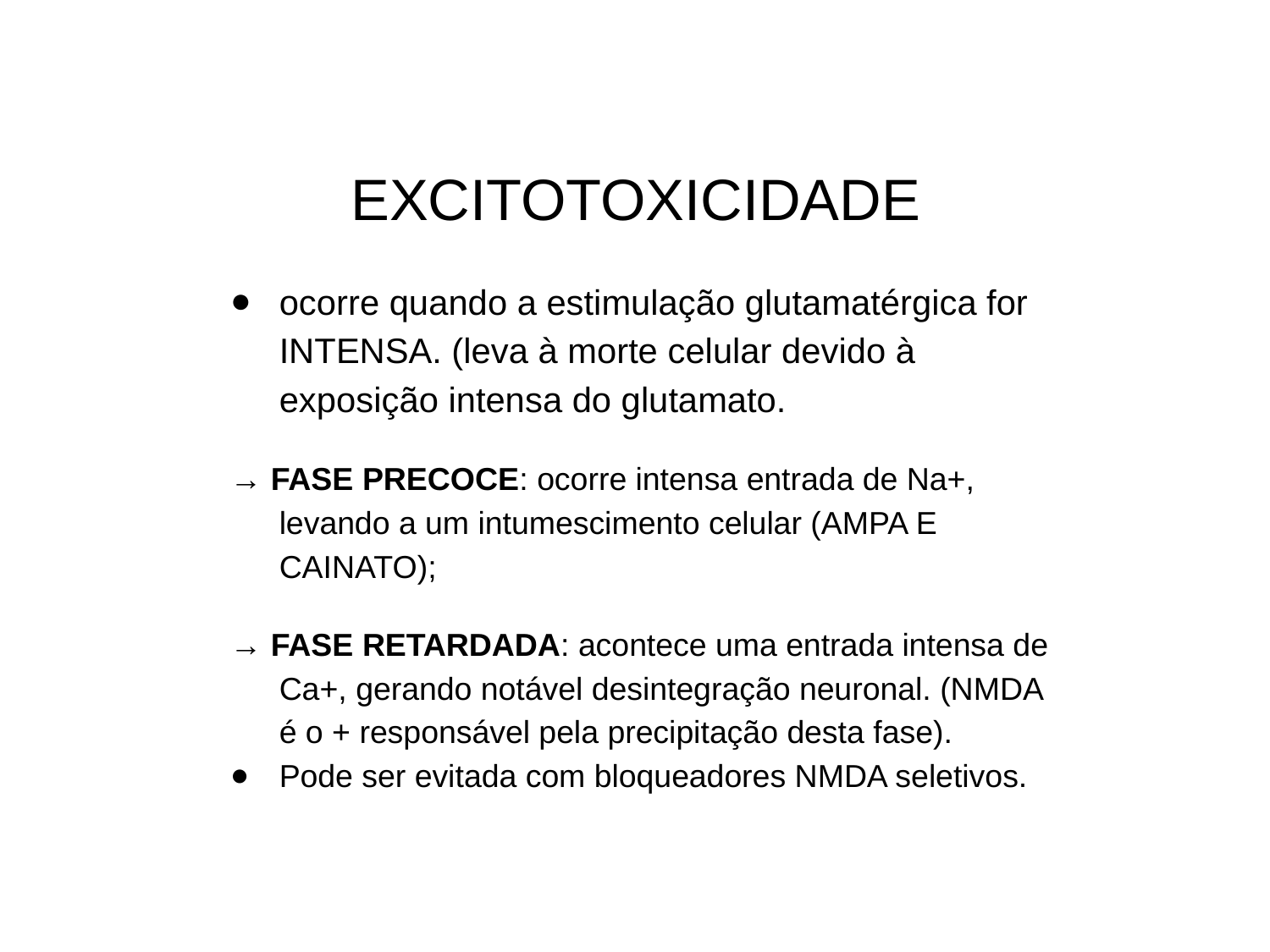

# EXCITOTOXICIDADE
ocorre quando a estimulação glutamatérgica for INTENSA. (leva à morte celular devido à exposição intensa do glutamato.

→ FASE PRECOCE: ocorre intensa entrada de Na+, levando a um intumescimento celular (AMPA E CAINATO);

→ FASE RETARDADA: acontece uma entrada intensa de Ca+, gerando notável desintegração neuronal. (NMDA é o + responsável pela precipitação desta fase).
Pode ser evitada com bloqueadores NMDA seletivos.